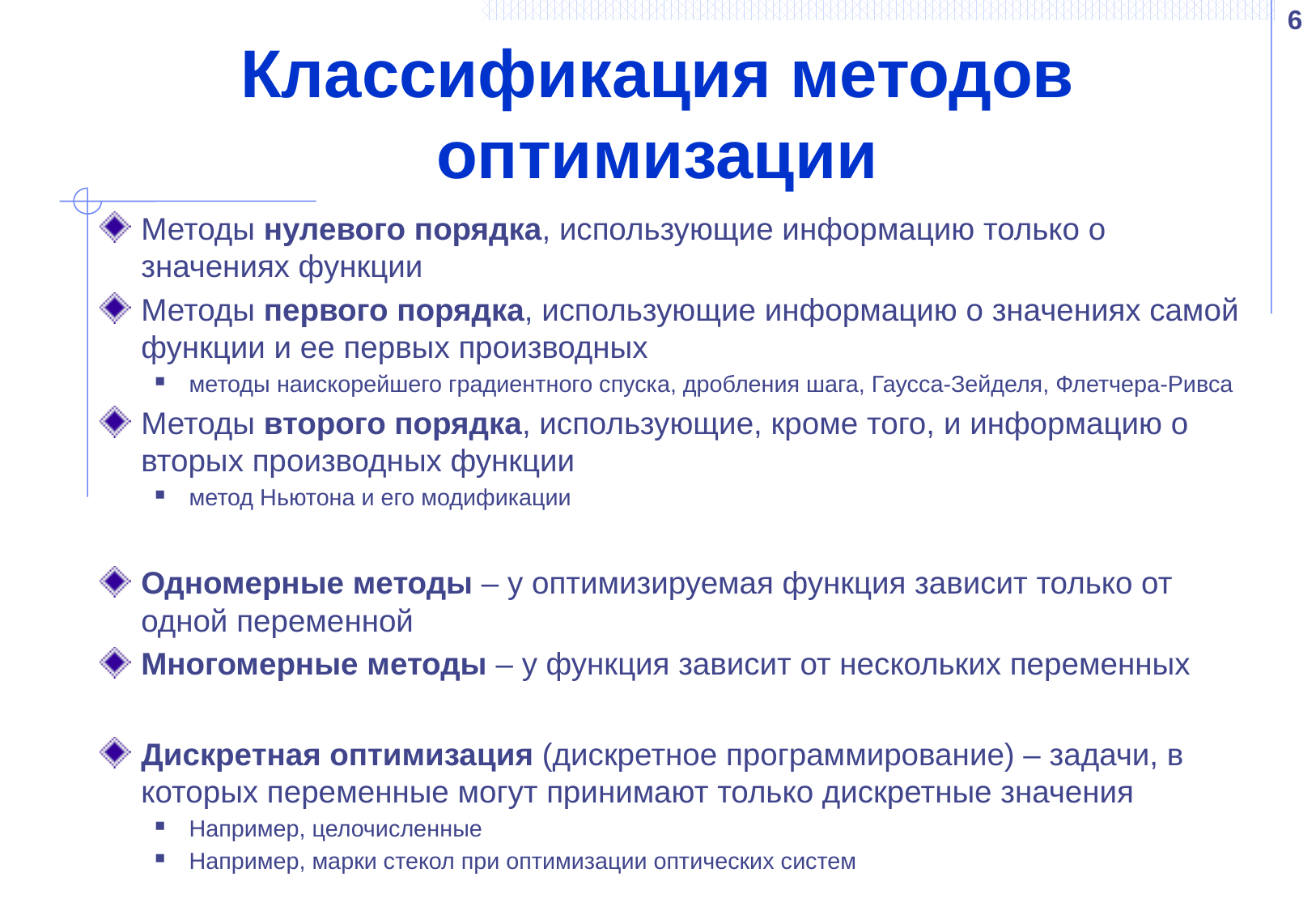

6
# Классификация методов оптимизации
Методы нулевого порядка, использующие информацию только о значениях функции
Методы первого порядка, использующие информацию о значениях самой функции и ее первых производных
методы наискорейшего градиентного спуска, дробления шага, Гаусса-Зейделя, Флетчера-Ривса
Методы второго порядка, использующие, кроме того, и информацию о вторых производных функции
метод Ньютона и его модификации

Одномерные методы – у оптимизируемая функция зависит только от одной переменной
Многомерные методы – у функция зависит от нескольких переменных

Дискретная оптимизация (дискретное программирование) – задачи, в которых переменные могут принимают только дискретные значения
Например, целочисленные
Например, марки стекол при оптимизации оптических систем